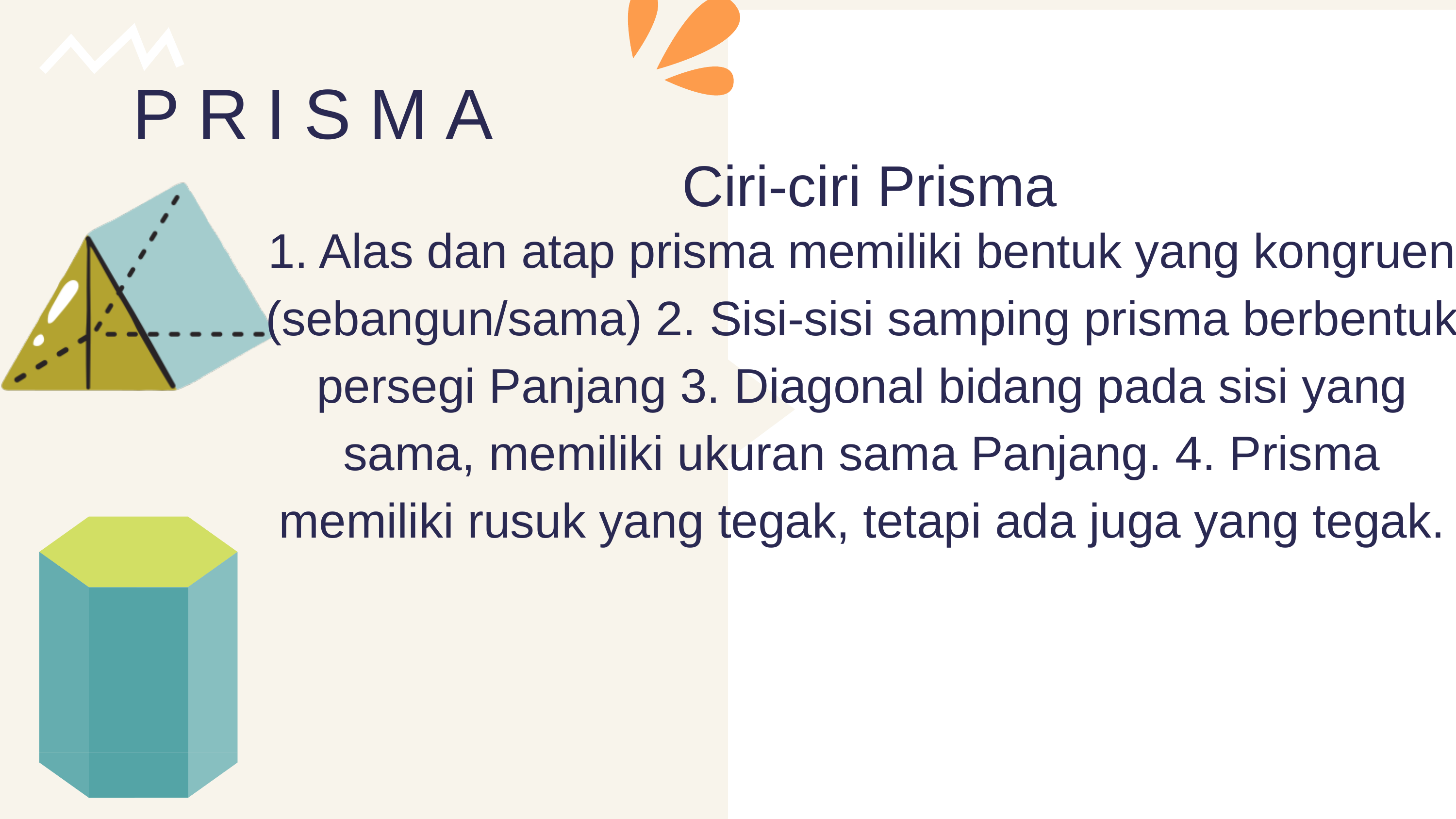

PRISMA
Ciri-ciri Prisma

1. Alas dan atap prisma memiliki bentuk yang kongruen (sebangun/sama) 2. Sisi-sisi samping prisma berbentuk persegi Panjang 3. Diagonal bidang pada sisi yang sama, memiliki ukuran sama Panjang. 4. Prisma memiliki rusuk yang tegak, tetapi ada juga yang tegak.